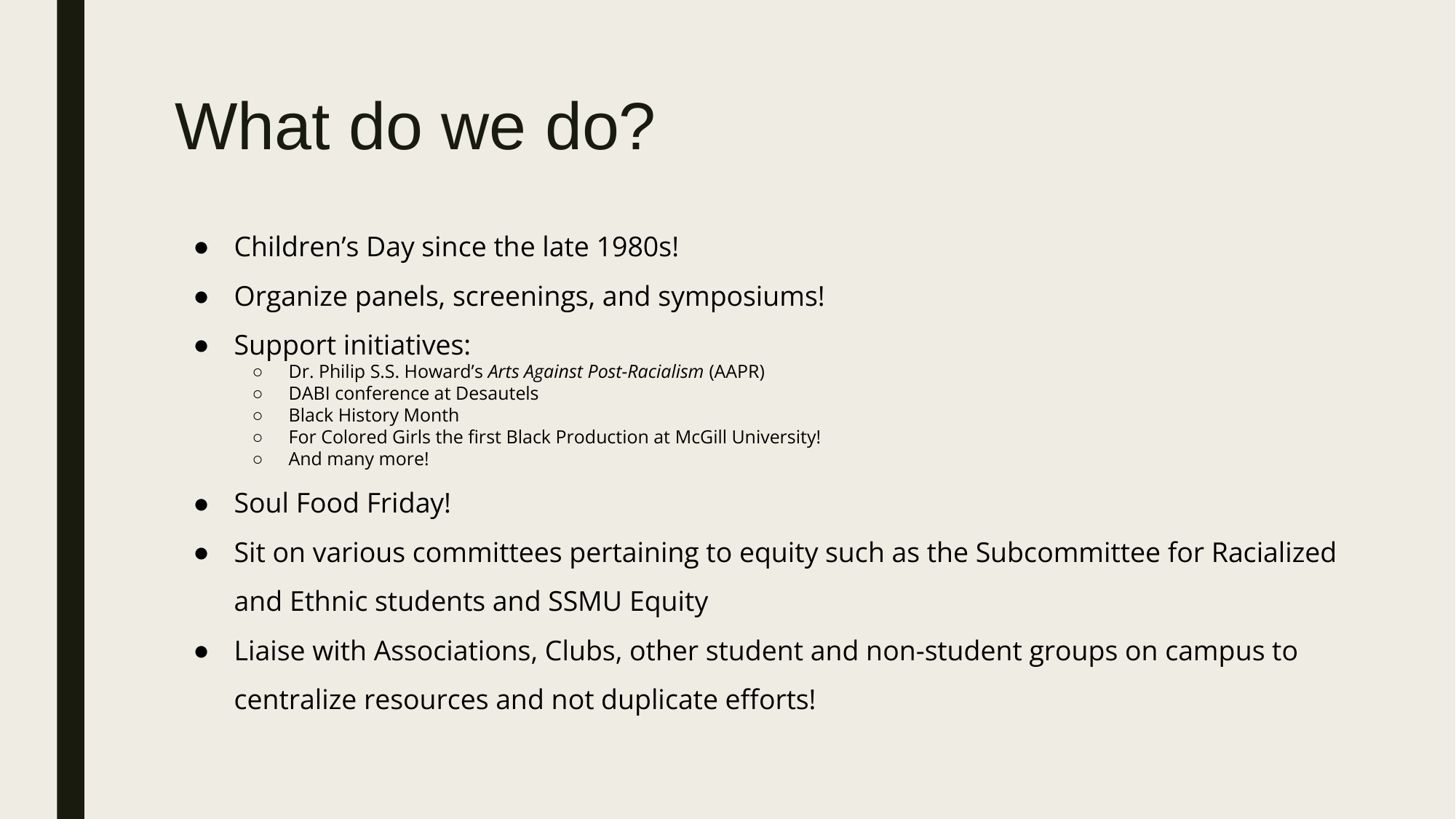

# What do we do?
Children’s Day since the late 1980s!
Organize panels, screenings, and symposiums!
Support initiatives:
Dr. Philip S.S. Howard’s Arts Against Post-Racialism (AAPR)
DABI conference at Desautels
Black History Month
For Colored Girls the first Black Production at McGill University!
And many more!
Soul Food Friday!
Sit on various committees pertaining to equity such as the Subcommittee for Racialized and Ethnic students and SSMU Equity
Liaise with Associations, Clubs, other student and non-student groups on campus to centralize resources and not duplicate efforts!